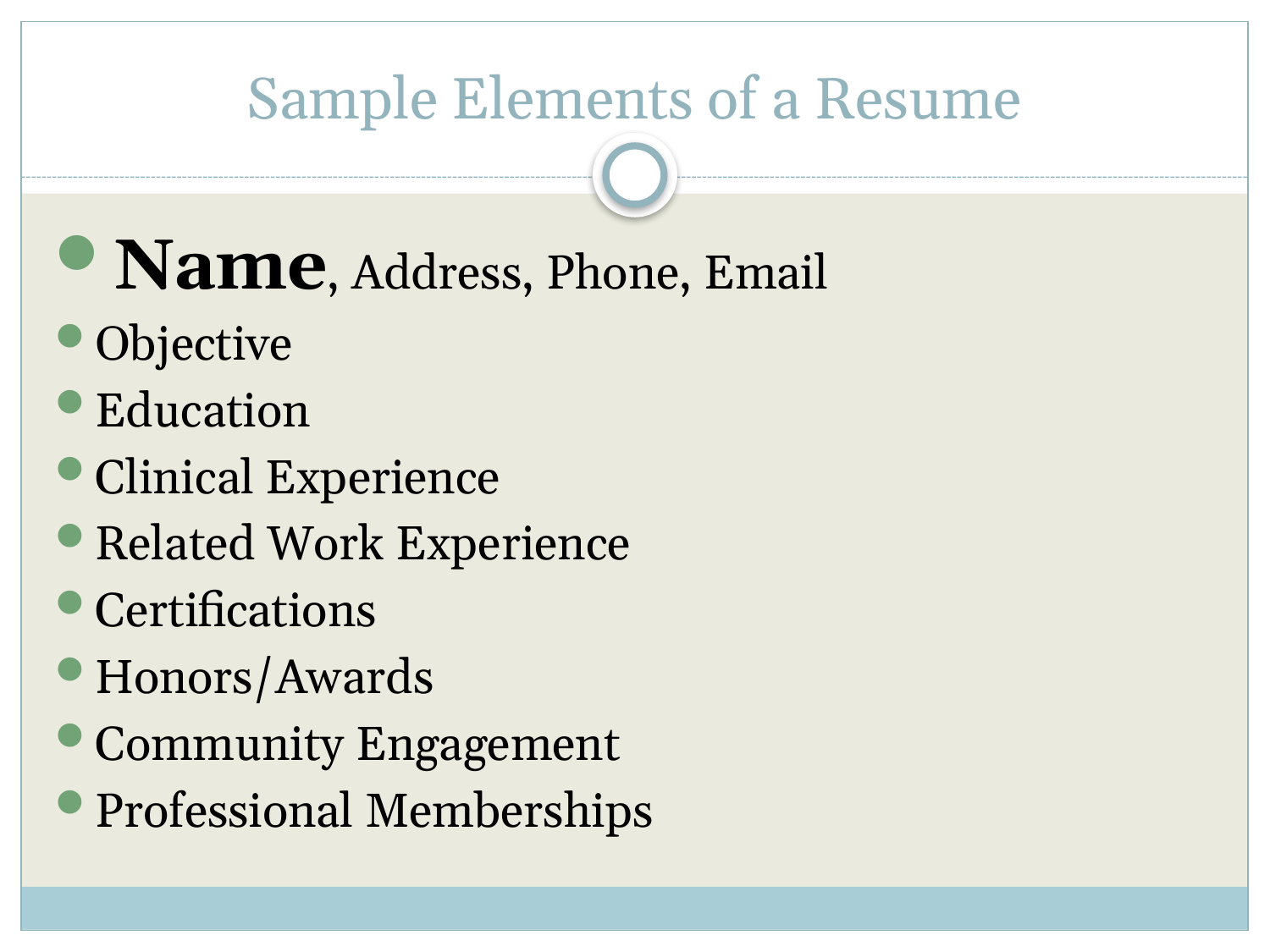

# Sample Elements of a Resume
Name, Address, Phone, Email
Objective
Education
Clinical Experience
Related Work Experience
Certifications
Honors/Awards
Community Engagement
Professional Memberships